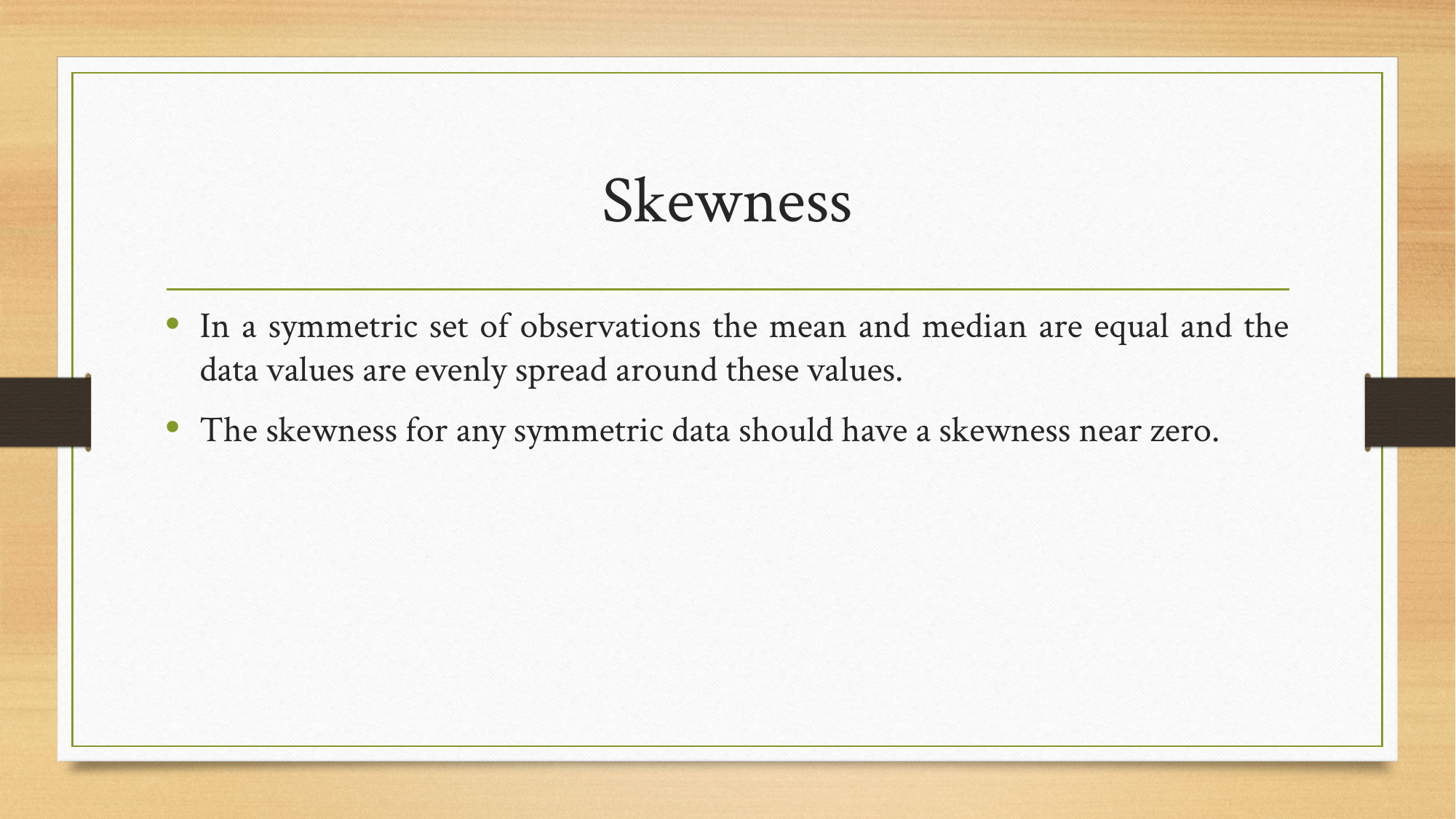

# Skewness
In a symmetric set of observations the mean and median are equal and the data values are evenly spread around these values.
The skewness for any symmetric data should have a skewness near zero.